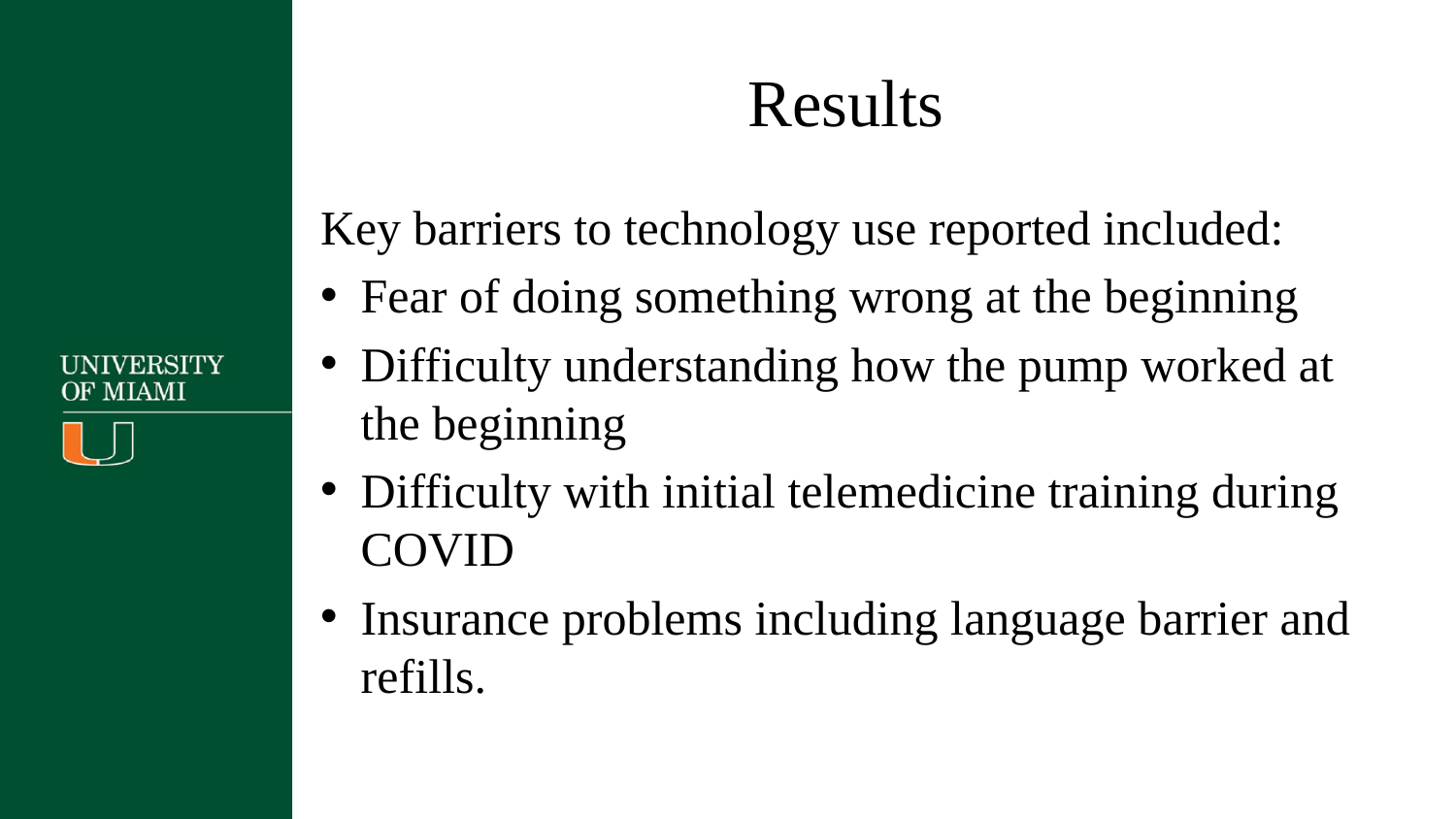

# Results
Key barriers to technology use reported included:
Fear of doing something wrong at the beginning
Difficulty understanding how the pump worked at the beginning
Difficulty with initial telemedicine training during COVID
Insurance problems including language barrier and refills.